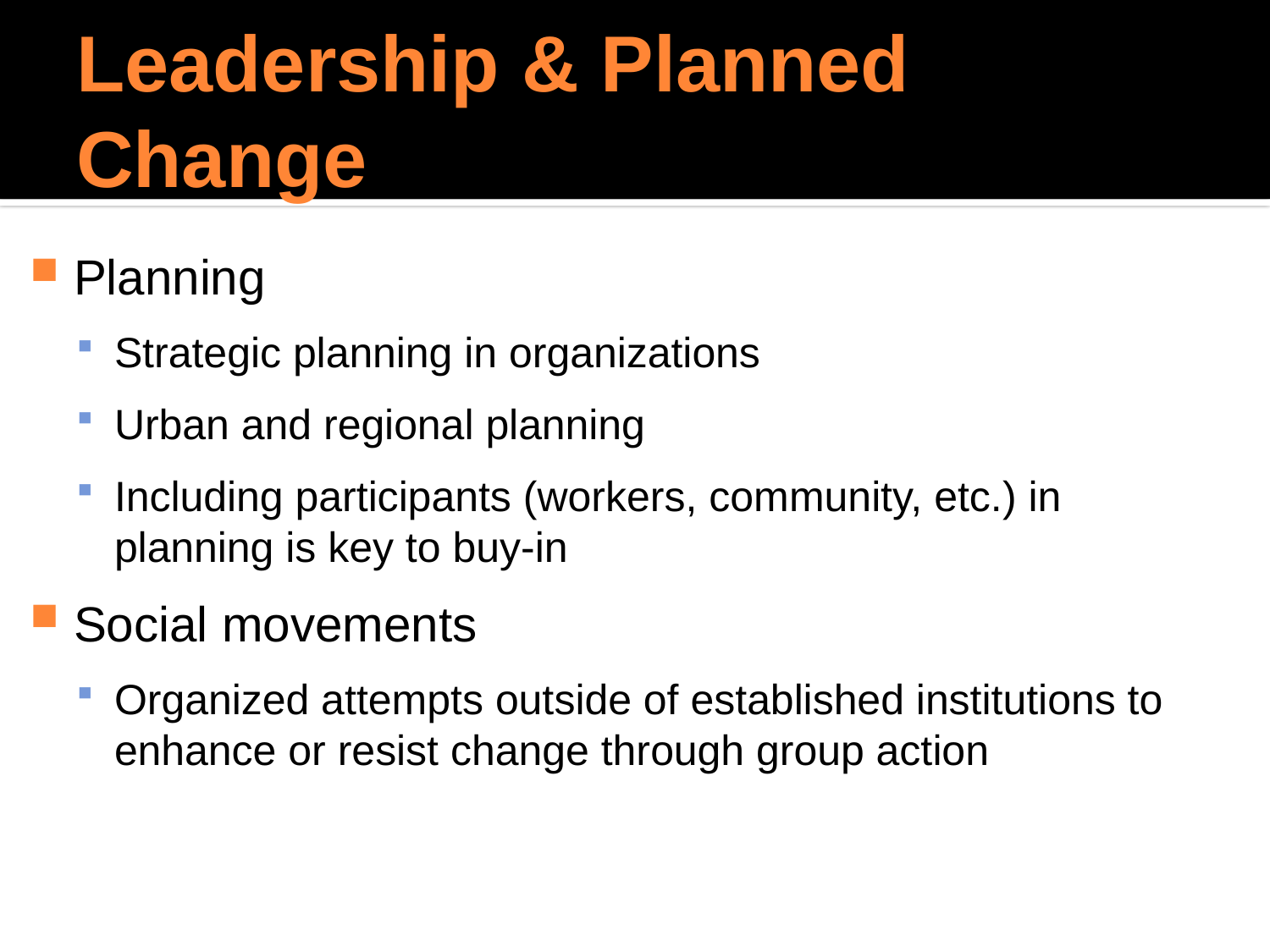

# Leadership & Planned Change
Do Sociologists Ask?
Planning
Strategic planning in organizations
Urban and regional planning
Including participants (workers, community, etc.) in planning is key to buy-in
Social movements
Organized attempts outside of established institutions to enhance or resist change through group action